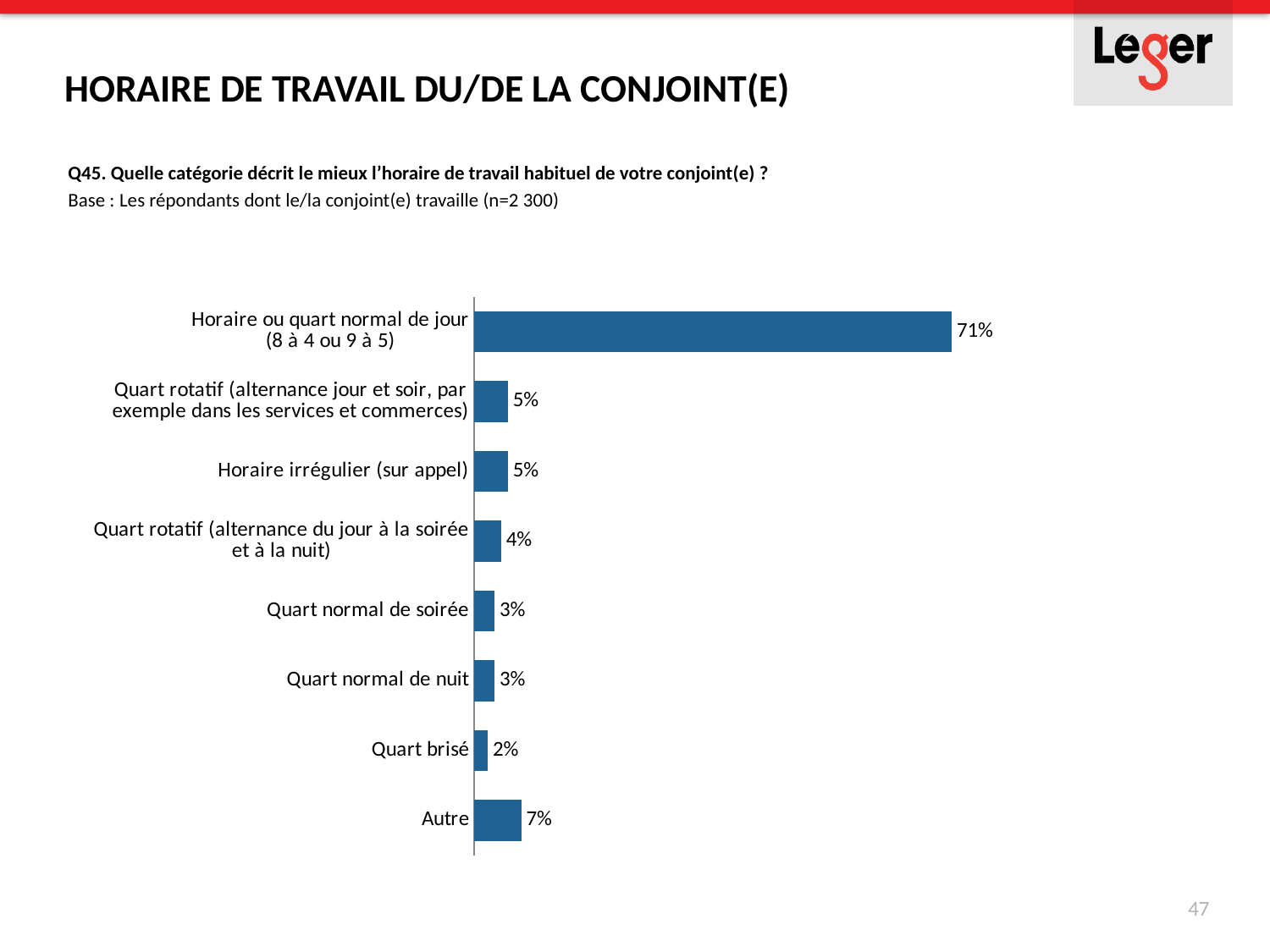

Horaire de travail du/de la conjoint(e)
Q45. Quelle catégorie décrit le mieux l’horaire de travail habituel de votre conjoint(e) ?
Base : Les répondants dont le/la conjoint(e) travaille (n=2 300)

### Chart

| Category | Série 1 |
|---|---|
| Horaire ou quart normal de jour
(8 à 4 ou 9 à 5) | 0.71 |
| Quart rotatif (alternance jour et soir, par exemple dans les services et commerces) | 0.05 |
| Horaire irrégulier (sur appel) | 0.05 |
| Quart rotatif (alternance du jour à la soirée et à la nuit) | 0.04 |
| Quart normal de soirée | 0.03 |
| Quart normal de nuit | 0.03 |
| Quart brisé | 0.02 |
| Autre | 0.07 |
47